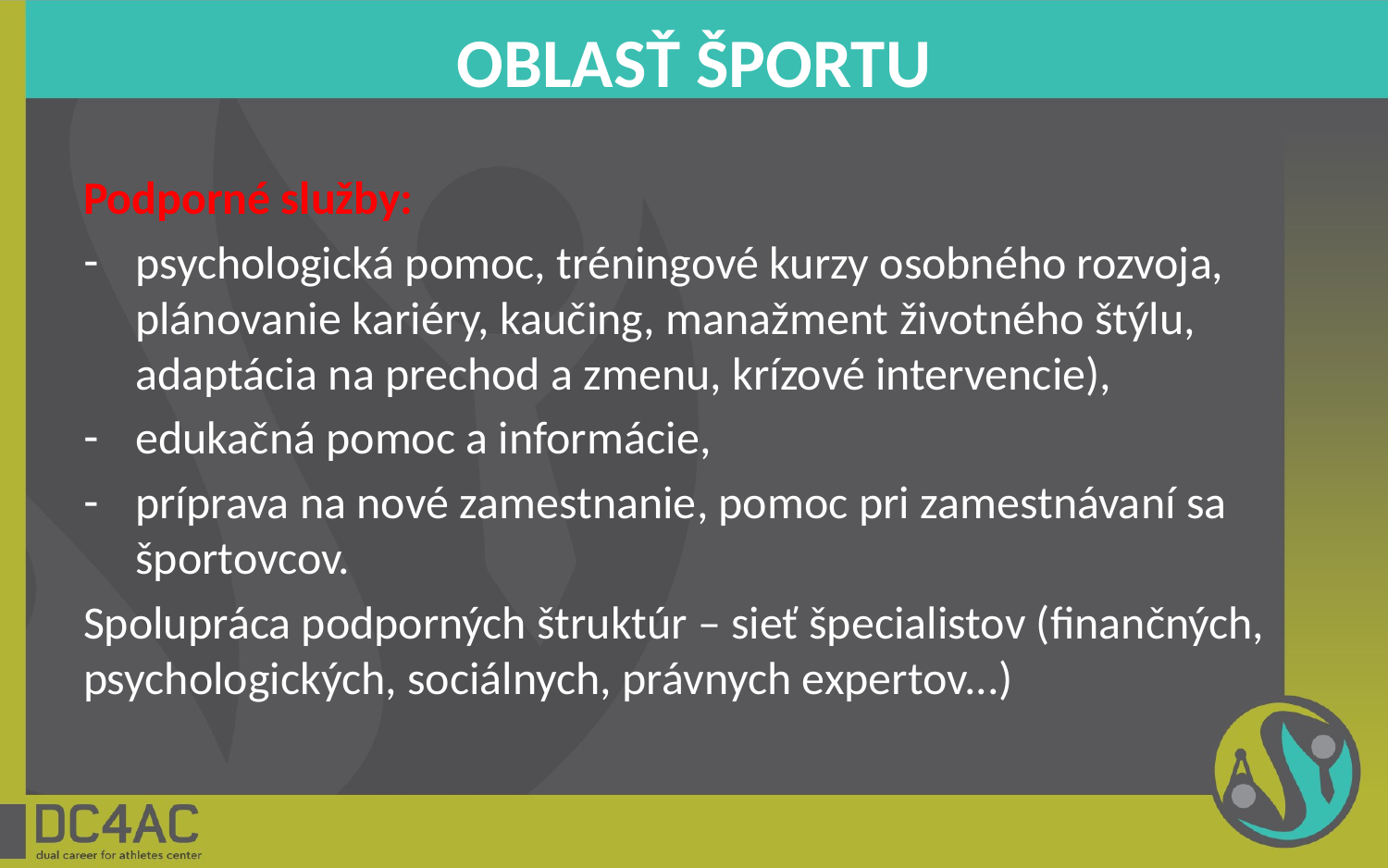

# OBLASŤ ŠPORTU
Podporné služby:
psychologická pomoc, tréningové kurzy osobného rozvoja, plánovanie kariéry, kaučing, manažment životného štýlu, adaptácia na prechod a zmenu, krízové intervencie),
edukačná pomoc a informácie,
príprava na nové zamestnanie, pomoc pri zamestnávaní sa športovcov.
Spolupráca podporných štruktúr – sieť špecialistov (finančných, psychologických, sociálnych, právnych expertov...)